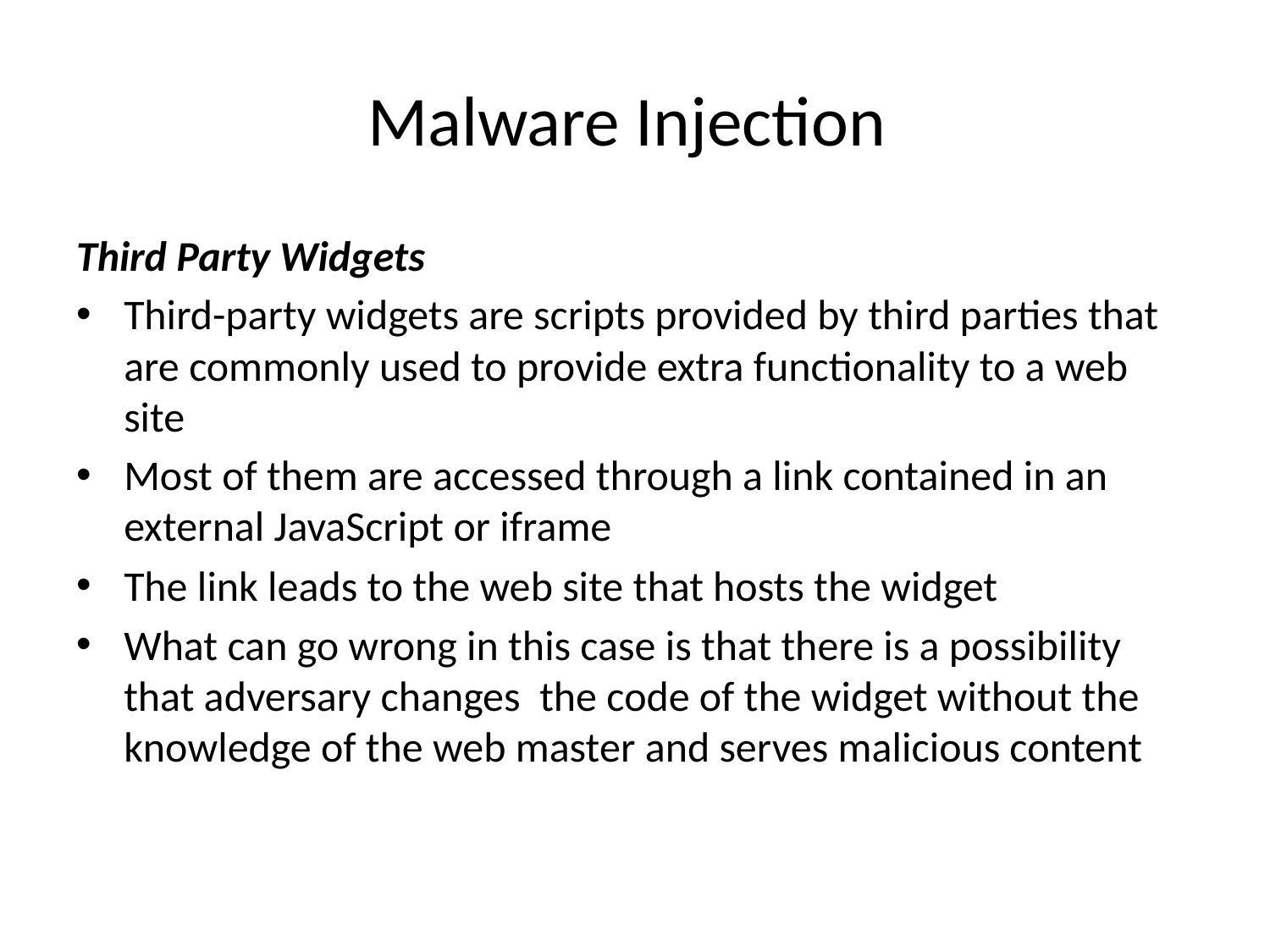

# Malware Injection
Third Party Widgets
Third-party widgets are scripts provided by third parties that are commonly used to provide extra functionality to a web site
Most of them are accessed through a link contained in an external JavaScript or iframe
The link leads to the web site that hosts the widget
What can go wrong in this case is that there is a possibility that adversary changes  the code of the widget without the knowledge of the web master and serves malicious content